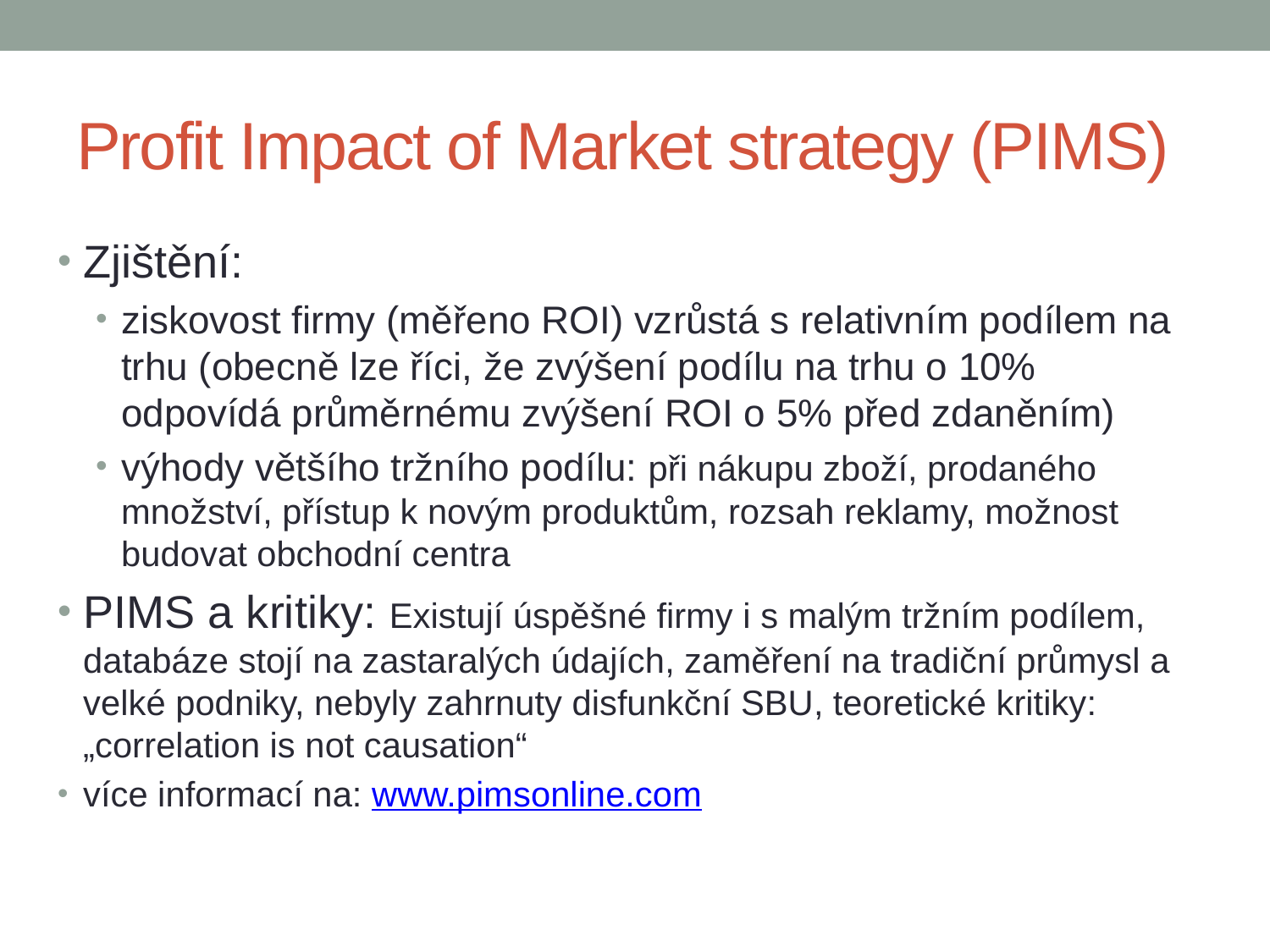

# Profit Impact of Market strategy (PIMS)
Zjištění:
ziskovost firmy (měřeno ROI) vzrůstá s relativním podílem na trhu (obecně lze říci, že zvýšení podílu na trhu o 10% odpovídá průměrnému zvýšení ROI o 5% před zdaněním)
výhody většího tržního podílu: při nákupu zboží, prodaného množství, přístup k novým produktům, rozsah reklamy, možnost budovat obchodní centra
PIMS a kritiky: Existují úspěšné firmy i s malým tržním podílem, databáze stojí na zastaralých údajích, zaměření na tradiční průmysl a velké podniky, nebyly zahrnuty disfunkční SBU, teoretické kritiky: „correlation is not causation“
více informací na: www.pimsonline.com